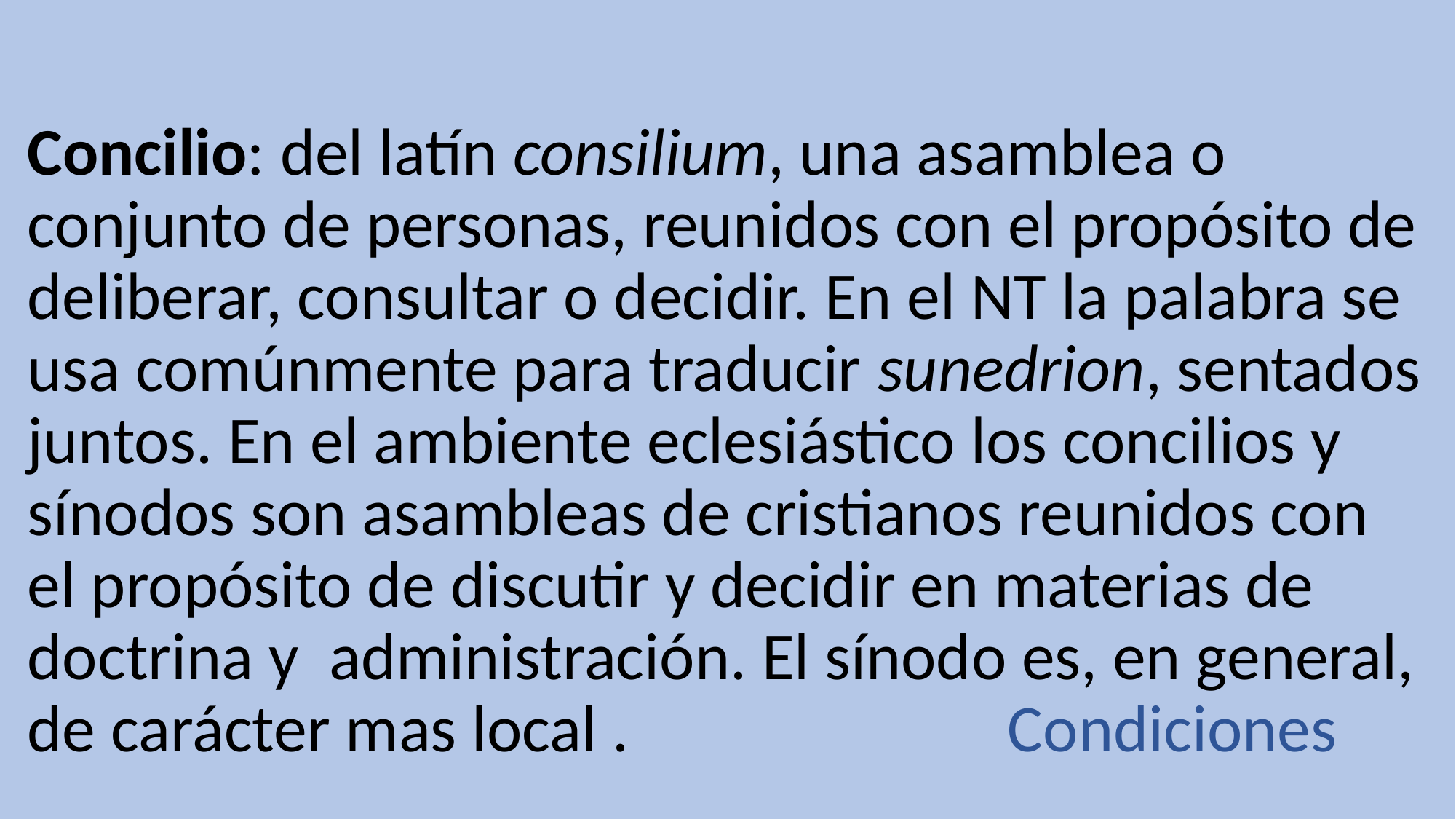

Concilio: del latín consilium, una asamblea o conjunto de personas, reunidos con el propósito de deliberar, consultar o decidir. En el NT la palabra se usa comúnmente para traducir sunedrion, sentados juntos. En el ambiente eclesiástico los concilios y sínodos son asambleas de cristianos reunidos con el propósito de discutir y decidir en materias de doctrina y  administración. El sínodo es, en general, de carácter mas local .                         Condiciones